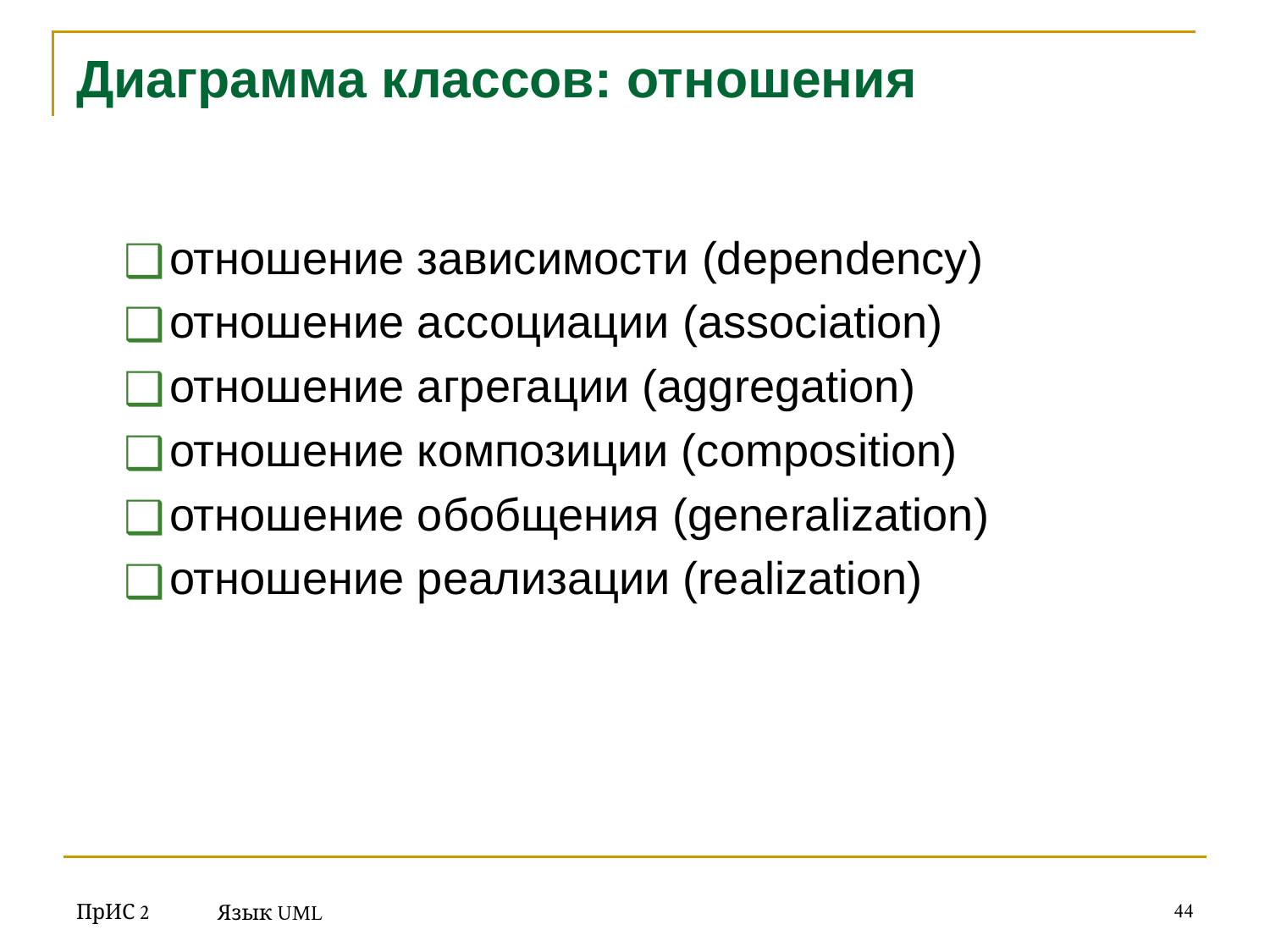

# Диаграмма классов: отношения
отношение зависимости (dependency)
отношение ассоциации (association)
отношение агрегации (aggregation)
отношение композиции (composition)
отношение обобщения (generalization)
отношение реализации (realization)
ПрИС 2
44
Язык UML